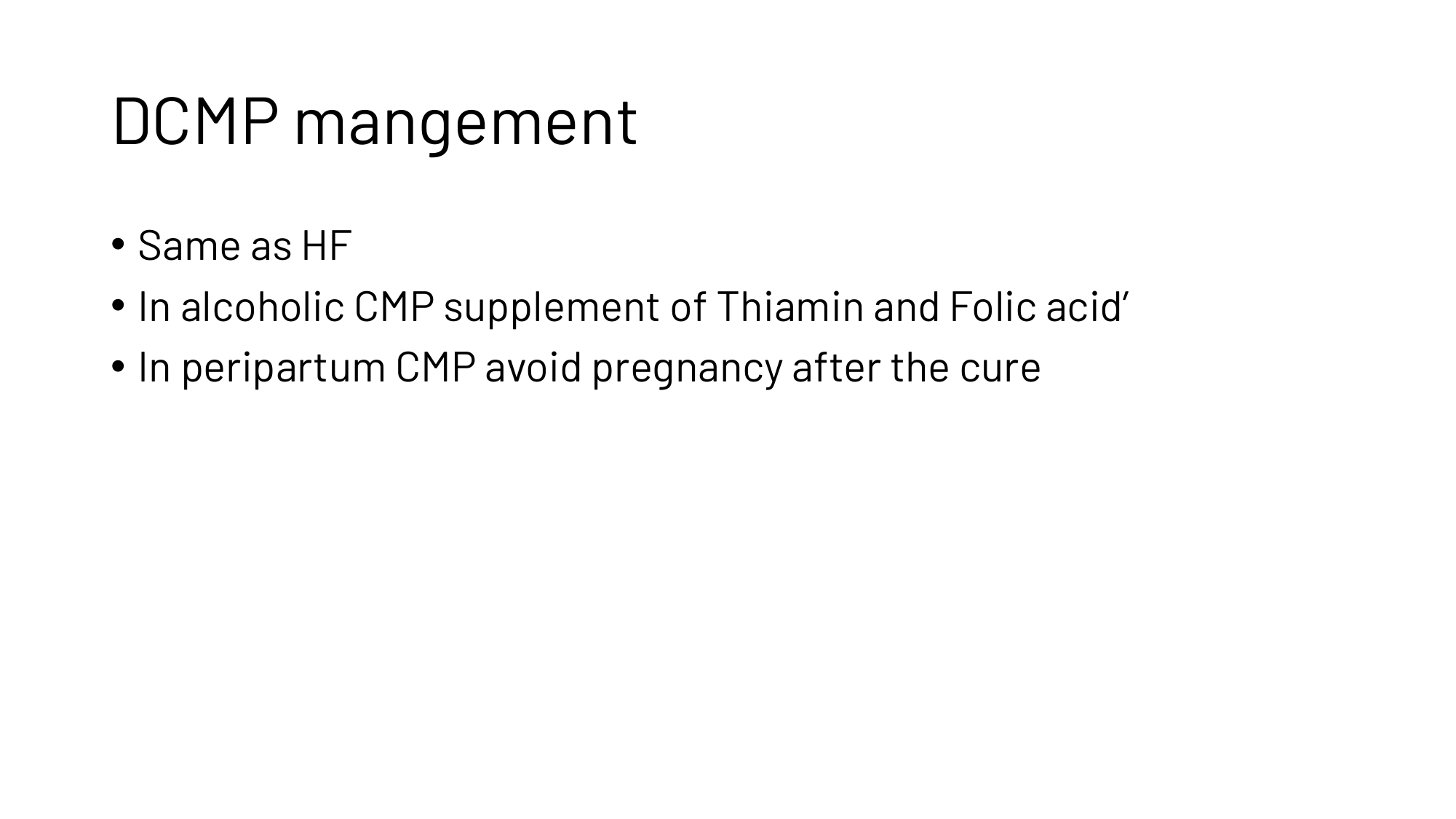

# DCMP mangement
Same as HF
In alcoholic CMP supplement of Thiamin and Folic acid’
In peripartum CMP avoid pregnancy after the cure